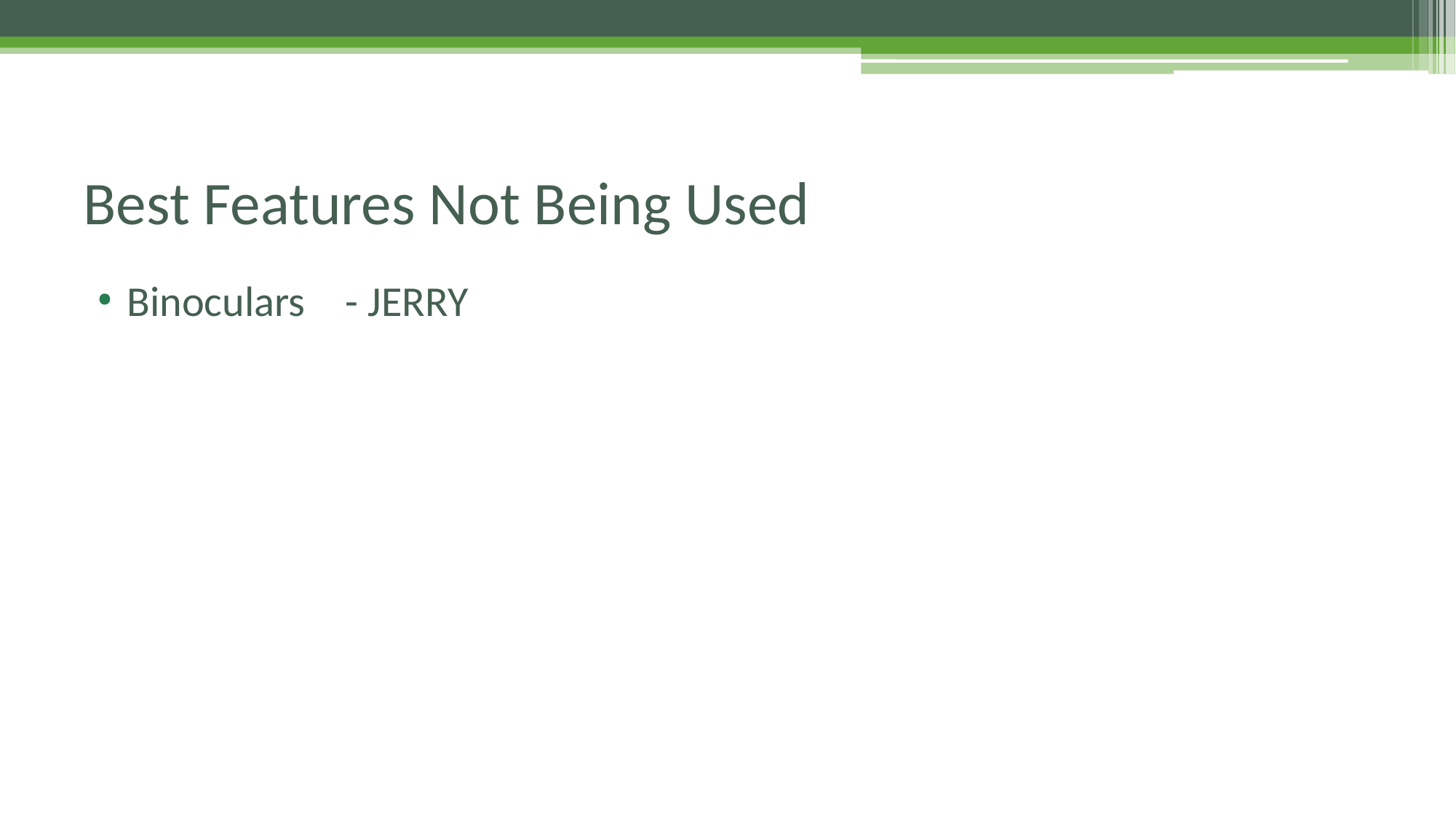

# Best Features Not Being Used
Binoculars	- JERRY